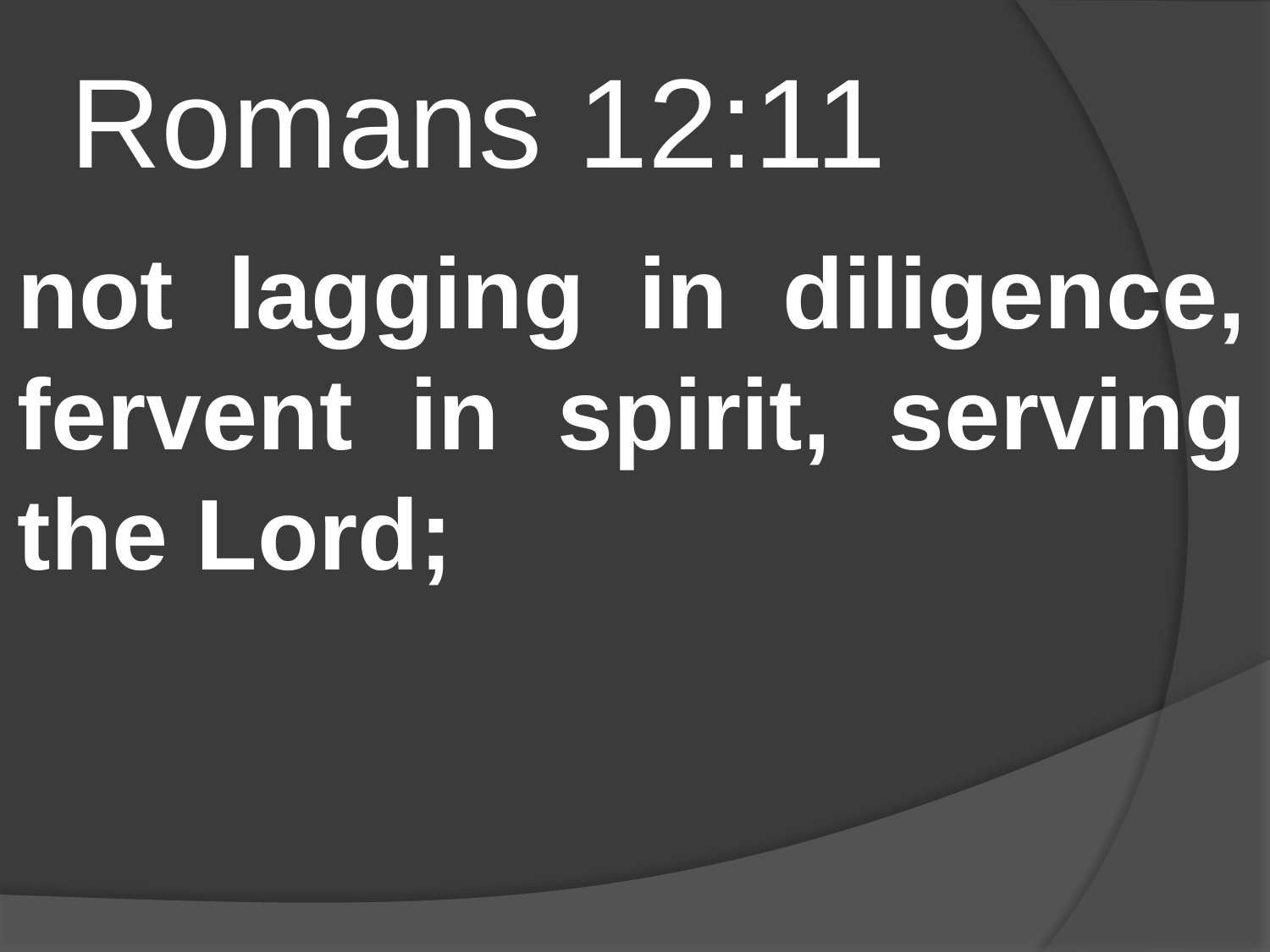

# Romans 12:11
not lagging in diligence, fervent in spirit, serving the Lord;